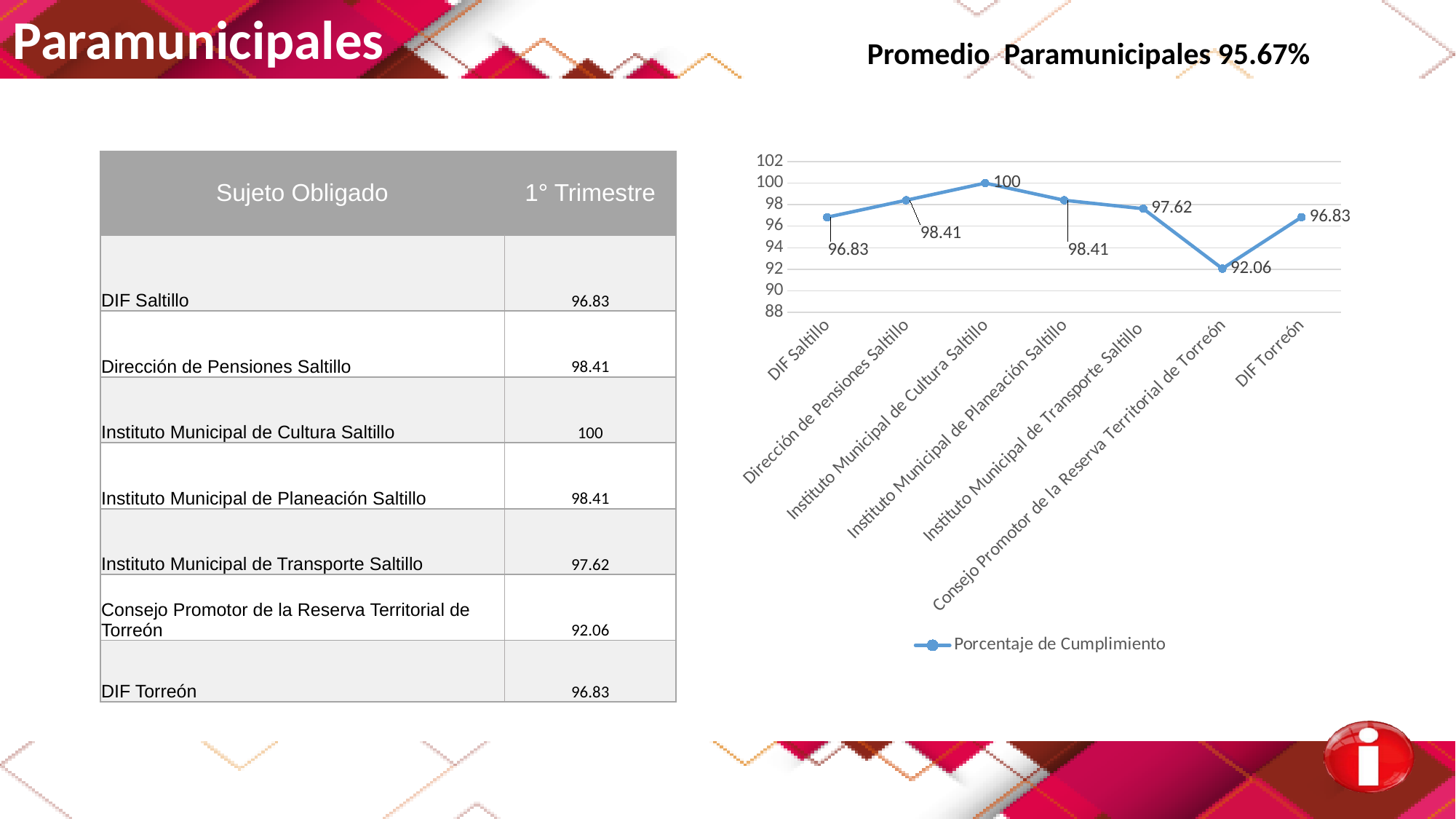

Paramunicipales
Promedio  Paramunicipales 95.67%
| Sujeto Obligado | 1° Trimestre |
| --- | --- |
| DIF Saltillo | 96.83 |
| Dirección de Pensiones Saltillo | 98.41 |
| Instituto Municipal de Cultura Saltillo | 100 |
| Instituto Municipal de Planeación Saltillo | 98.41 |
| Instituto Municipal de Transporte Saltillo | 97.62 |
| Consejo Promotor de la Reserva Territorial de Torreón | 92.06 |
| DIF Torreón | 96.83 |

### Chart

| Category | Porcentaje de Cumplimiento |
|---|---|
| DIF Saltillo | 96.83 |
| Dirección de Pensiones Saltillo | 98.41 |
| Instituto Municipal de Cultura Saltillo | 100.0 |
| Instituto Municipal de Planeación Saltillo | 98.41 |
| Instituto Municipal de Transporte Saltillo  | 97.62 |
| Consejo Promotor de la Reserva Territorial de Torreón | 92.06 |
| DIF Torreón | 96.83 |